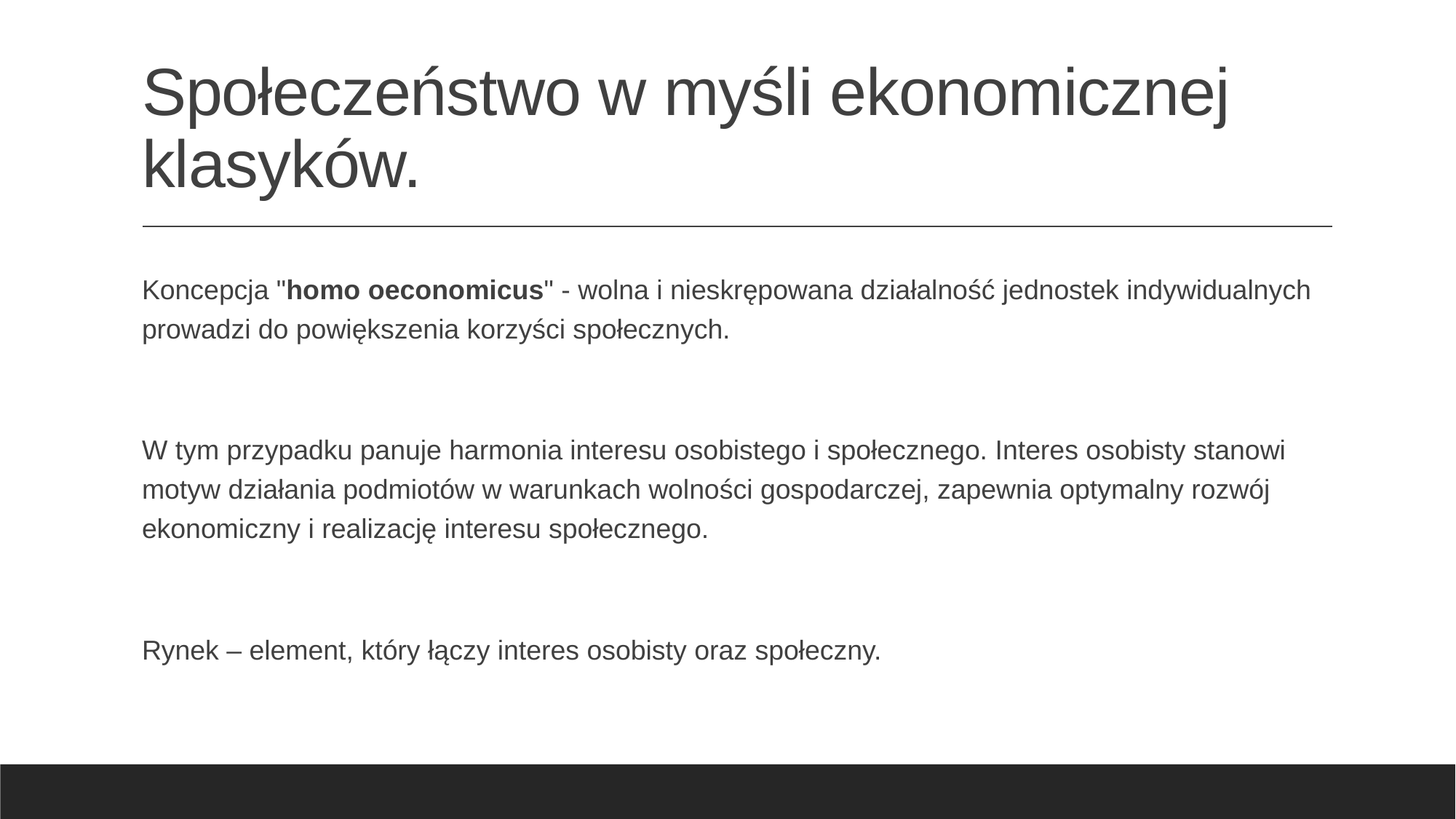

# Społeczeństwo w myśli ekonomicznej klasyków.
Koncepcja "homo oeconomicus" - wolna i nieskrępowana działalność jednostek indywidualnych prowadzi do powiększenia korzyści społecznych.

W tym przypadku panuje harmonia interesu osobistego i społecznego. Interes osobisty stanowi motyw działania podmiotów w warunkach wolności gospodarczej, zapewnia optymalny rozwój ekonomiczny i realizację interesu społecznego.

Rynek – element, który łączy interes osobisty oraz społeczny.